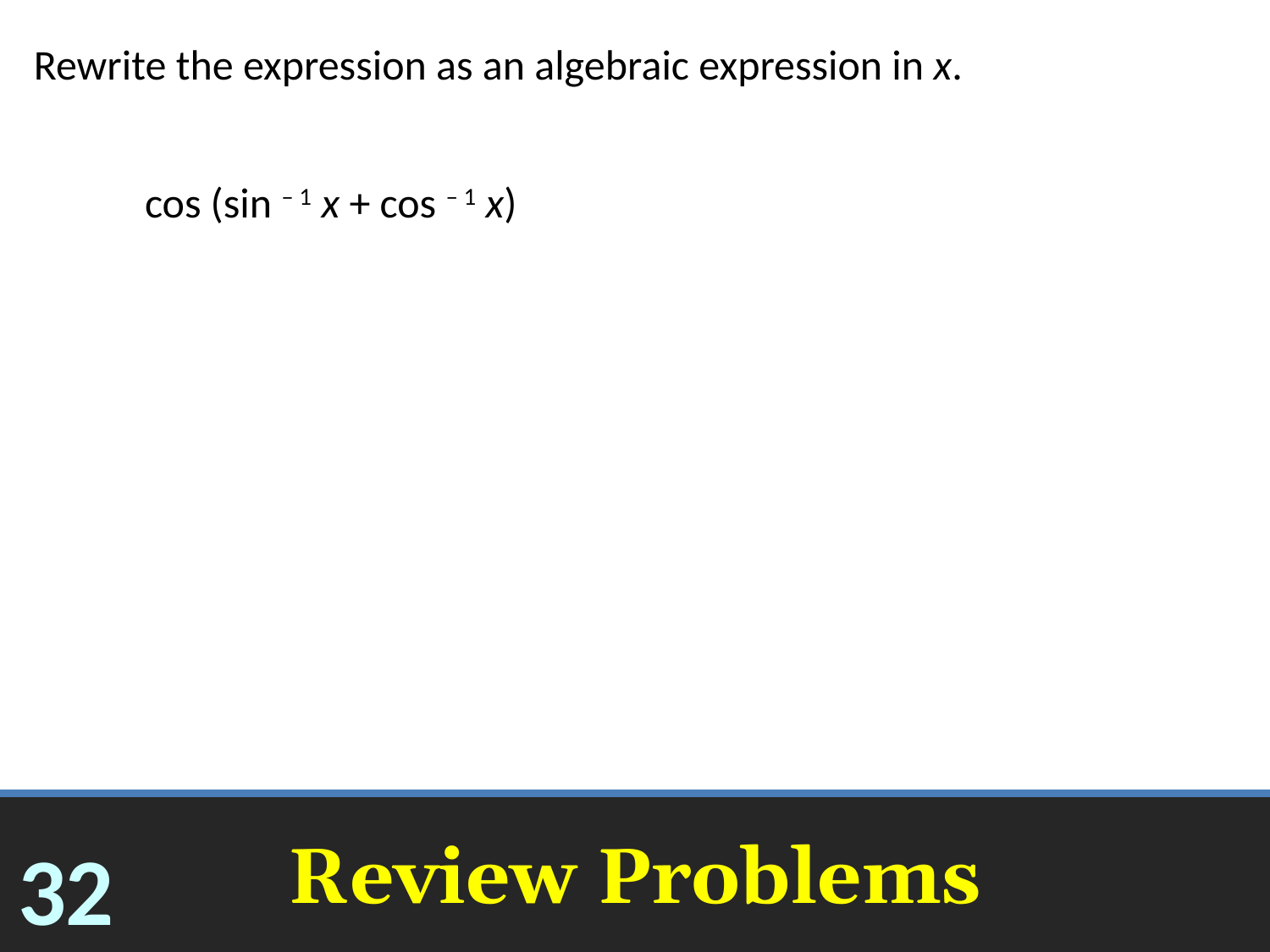

Rewrite the expression as an algebraic expression in x.

cos (sin – 1 x + cos – 1 x)
0
# Review Problems
32